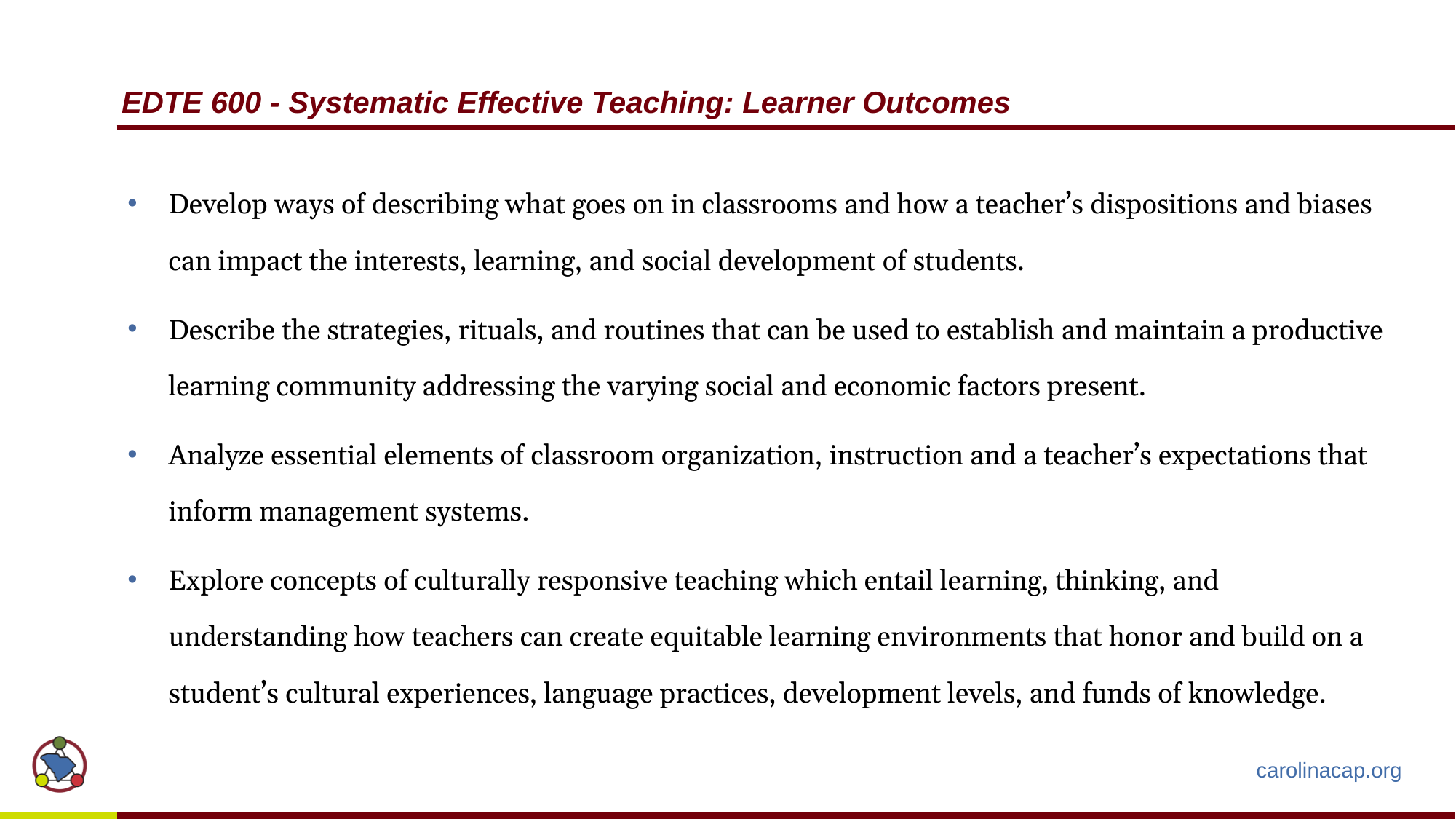

# EDTE 600 - Systematic Effective Teaching: Learner Outcomes
Develop ways of describing what goes on in classrooms and how a teacher’s dispositions and biases can impact the interests, learning, and social development of students.
Describe the strategies, rituals, and routines that can be used to establish and maintain a productive learning community addressing the varying social and economic factors present.
Analyze essential elements of classroom organization, instruction and a teacher’s expectations that inform management systems.
Explore concepts of culturally responsive teaching which entail learning, thinking, and understanding how teachers can create equitable learning environments that honor and build on a student’s cultural experiences, language practices, development levels, and funds of knowledge.

carolinacap.org